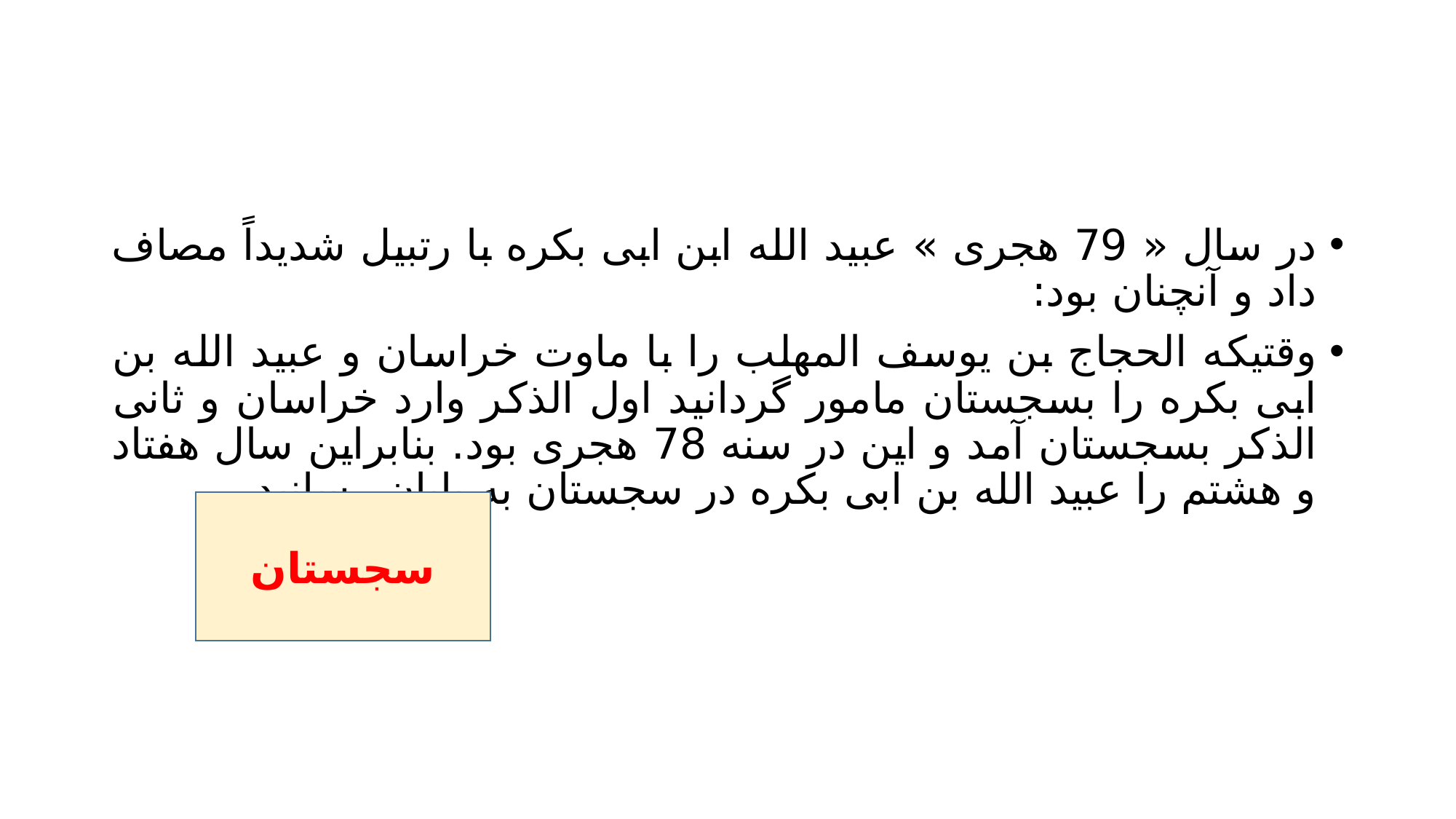

#
در سال « 79 هجری » عبید الله ابن ابی بکره با رتبیل شدیداً مصاف داد و آنچنان بود:
وقتیکه الحجاج بن یوسف المهلب را با ماوت خراسان و عبید الله بن ابی بکره را بسجستان مامور گردانید اول الذکر وارد خراسان و ثانی الذکر بسجستان آمد و این در سنه 78 هجری بود. بنابراین سال هفتاد و هشتم را عبید الله بن ابی بکره در سجستان به پایان رسانید.

سجستان